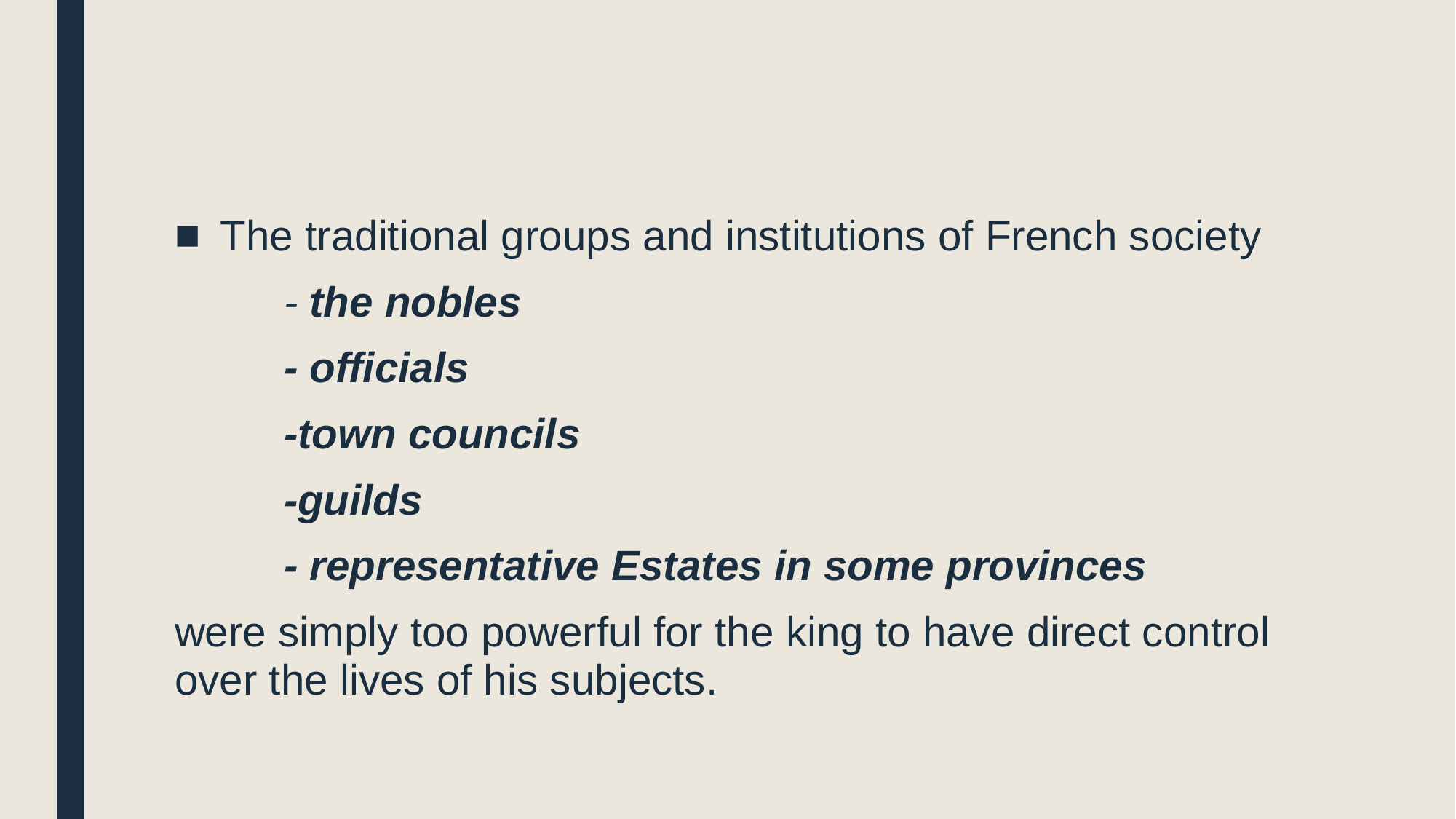

#
The traditional groups and institutions of French society
	- the nobles
	- officials
	-town councils
	-guilds
	- representative Estates in some provinces
were simply too powerful for the king to have direct control over the lives of his subjects.